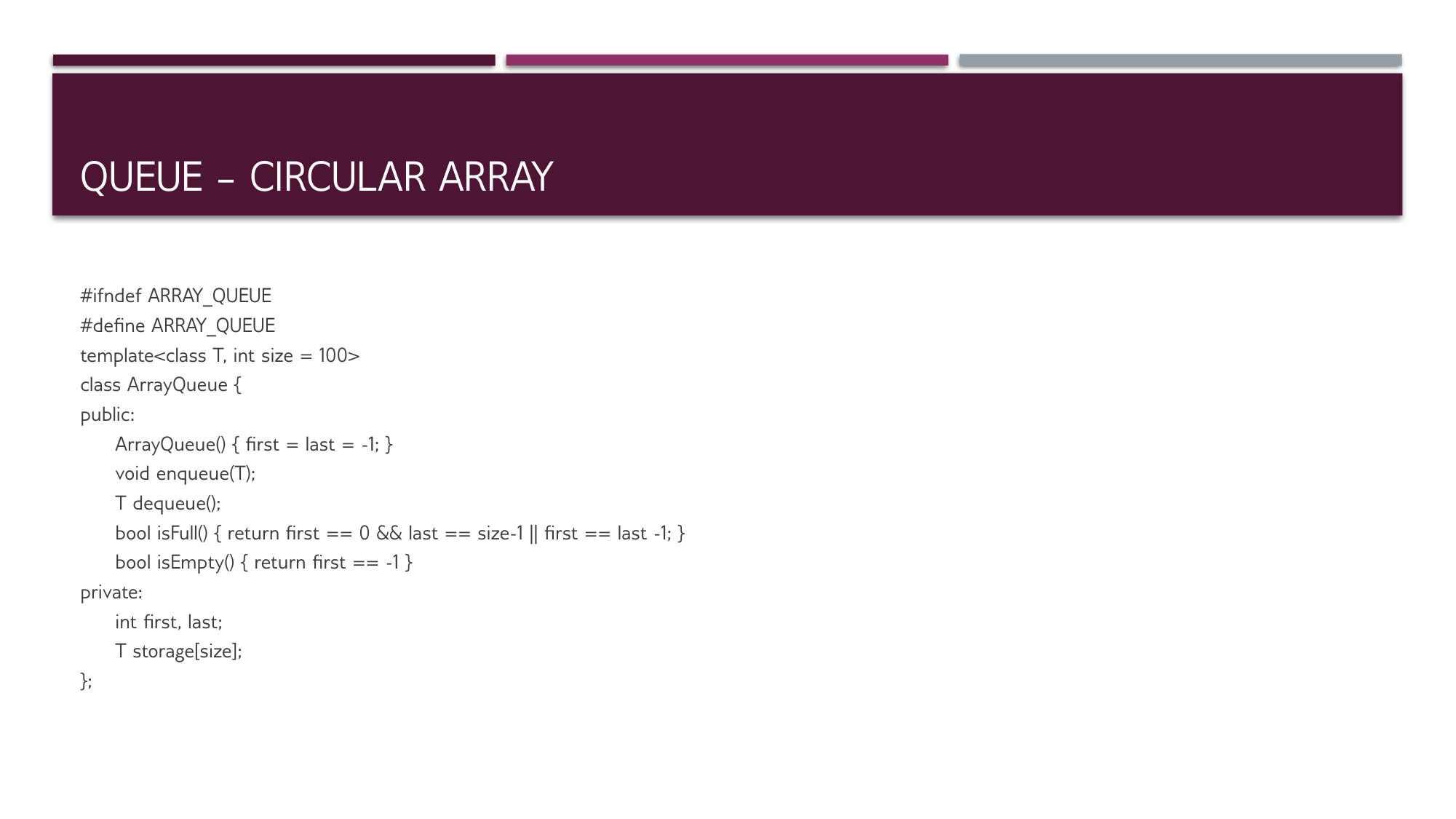

# Queue – Circular Array
#ifndef ARRAY_QUEUE
#define ARRAY_QUEUE
template<class T, int size = 100>
class ArrayQueue {
public:
	ArrayQueue() { first = last = -1; }
	void enqueue(T);
	T dequeue();
	bool isFull() { return first == 0 && last == size-1 || first == last -1; }
	bool isEmpty() { return first == -1 }
private:
	int first, last;
	T storage[size];
};